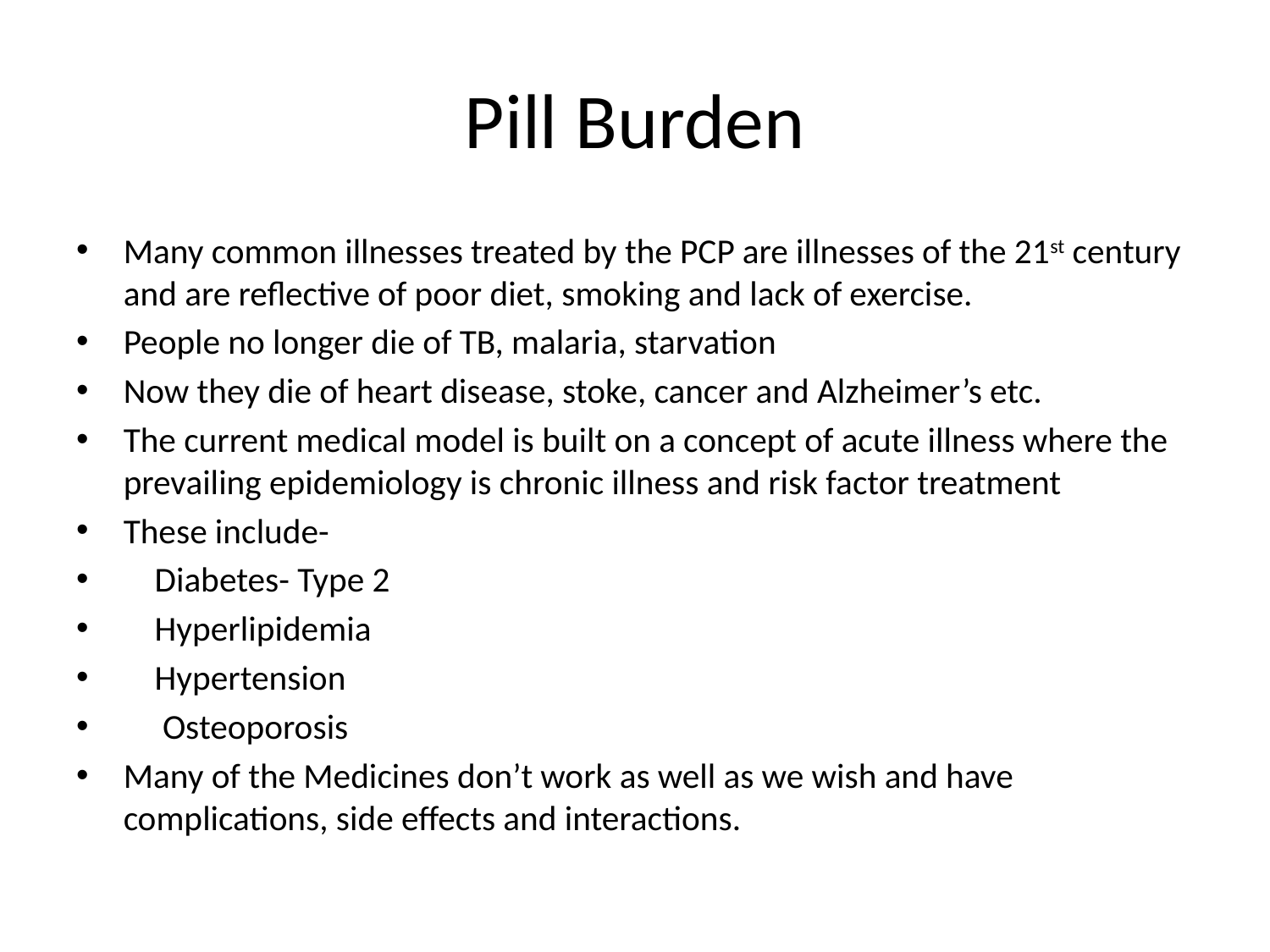

# Pill Burden
Many common illnesses treated by the PCP are illnesses of the 21st century and are reflective of poor diet, smoking and lack of exercise.
People no longer die of TB, malaria, starvation
Now they die of heart disease, stoke, cancer and Alzheimer’s etc.
The current medical model is built on a concept of acute illness where the prevailing epidemiology is chronic illness and risk factor treatment
These include-
    Diabetes- Type 2
    Hyperlipidemia
    Hypertension
     Osteoporosis
Many of the Medicines don’t work as well as we wish and have complications, side effects and interactions.